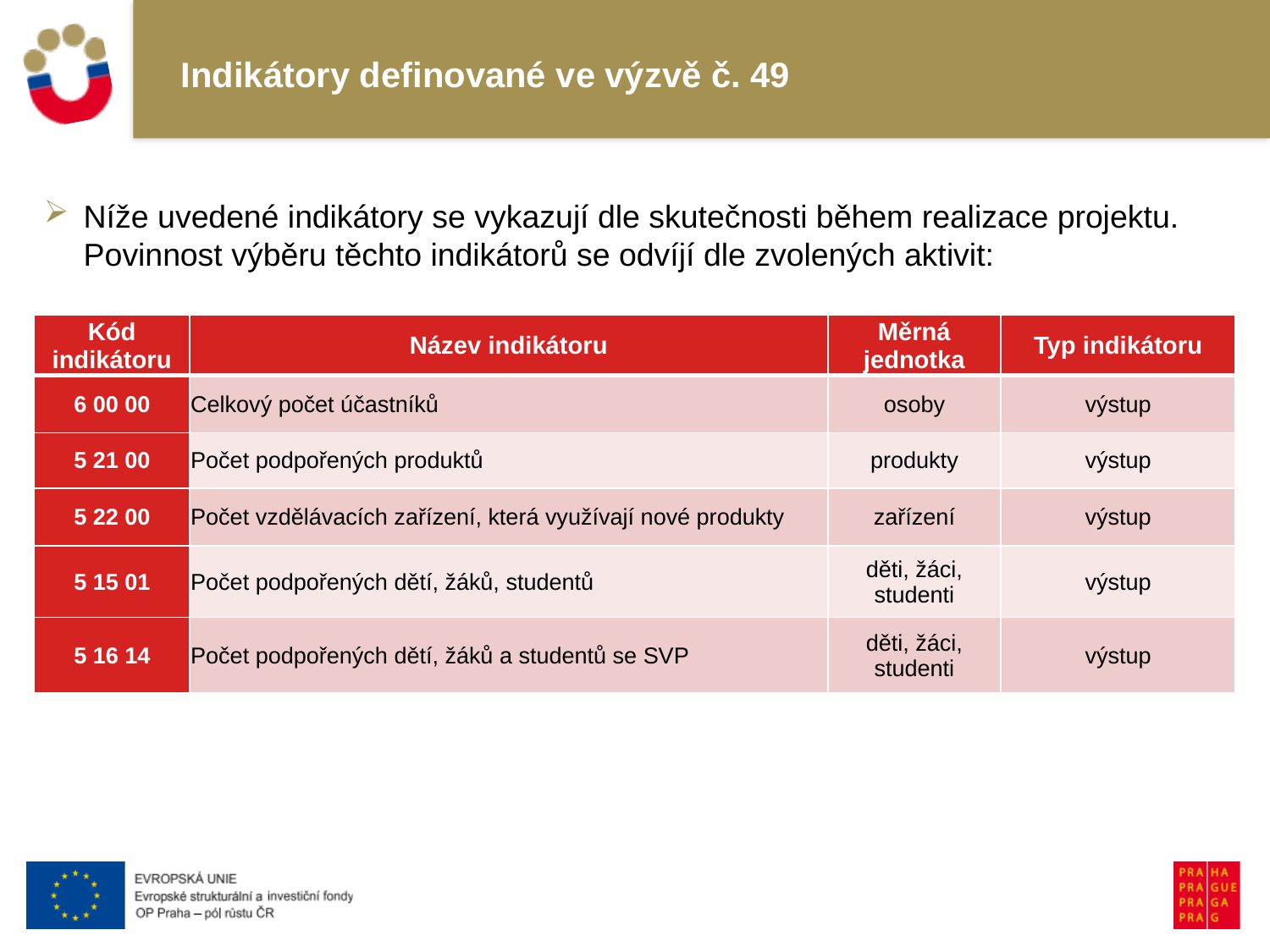

# Indikátory definované ve výzvě č. 49

Níže uvedené indikátory se vykazují dle skutečnosti během realizace projektu. Povinnost výběru těchto indikátorů se odvíjí dle zvolených aktivit:

| Kód indikátoru | Název indikátoru | Měrná jednotka | Typ indikátoru |
| --- | --- | --- | --- |
| 6 00 00 | Celkový počet účastníků | osoby | výstup |
| 5 21 00 | Počet podpořených produktů | produkty | výstup |
| 5 22 00 | Počet vzdělávacích zařízení, která využívají nové produkty | zařízení | výstup |
| 5 15 01 | Počet podpořených dětí, žáků, studentů | děti, žáci, studenti | výstup |
| 5 16 14 | Počet podpořených dětí, žáků a studentů se SVP | děti, žáci, studenti | výstup |